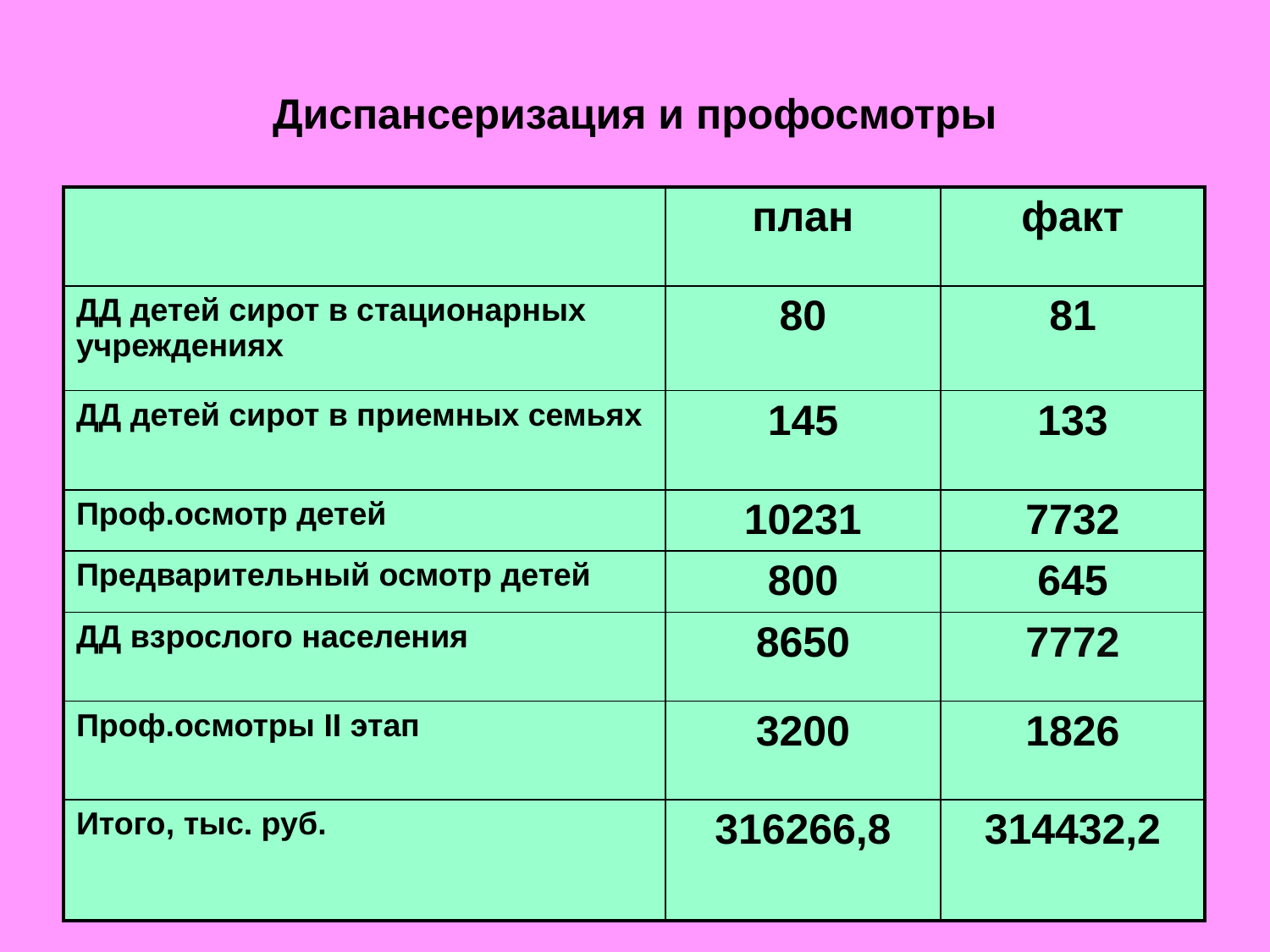

# Диспансеризация и профосмотры
|  | план | факт |
| --- | --- | --- |
| ДД детей сирот в стационарных учреждениях | 80 | 81 |
| ДД детей сирот в приемных семьях | 145 | 133 |
| Проф.осмотр детей | 10231 | 7732 |
| Предварительный осмотр детей | 800 | 645 |
| ДД взрослого населения | 8650 | 7772 |
| Проф.осмотры II этап | 3200 | 1826 |
| Итого, тыс. руб. | 316266,8 | 314432,2 |